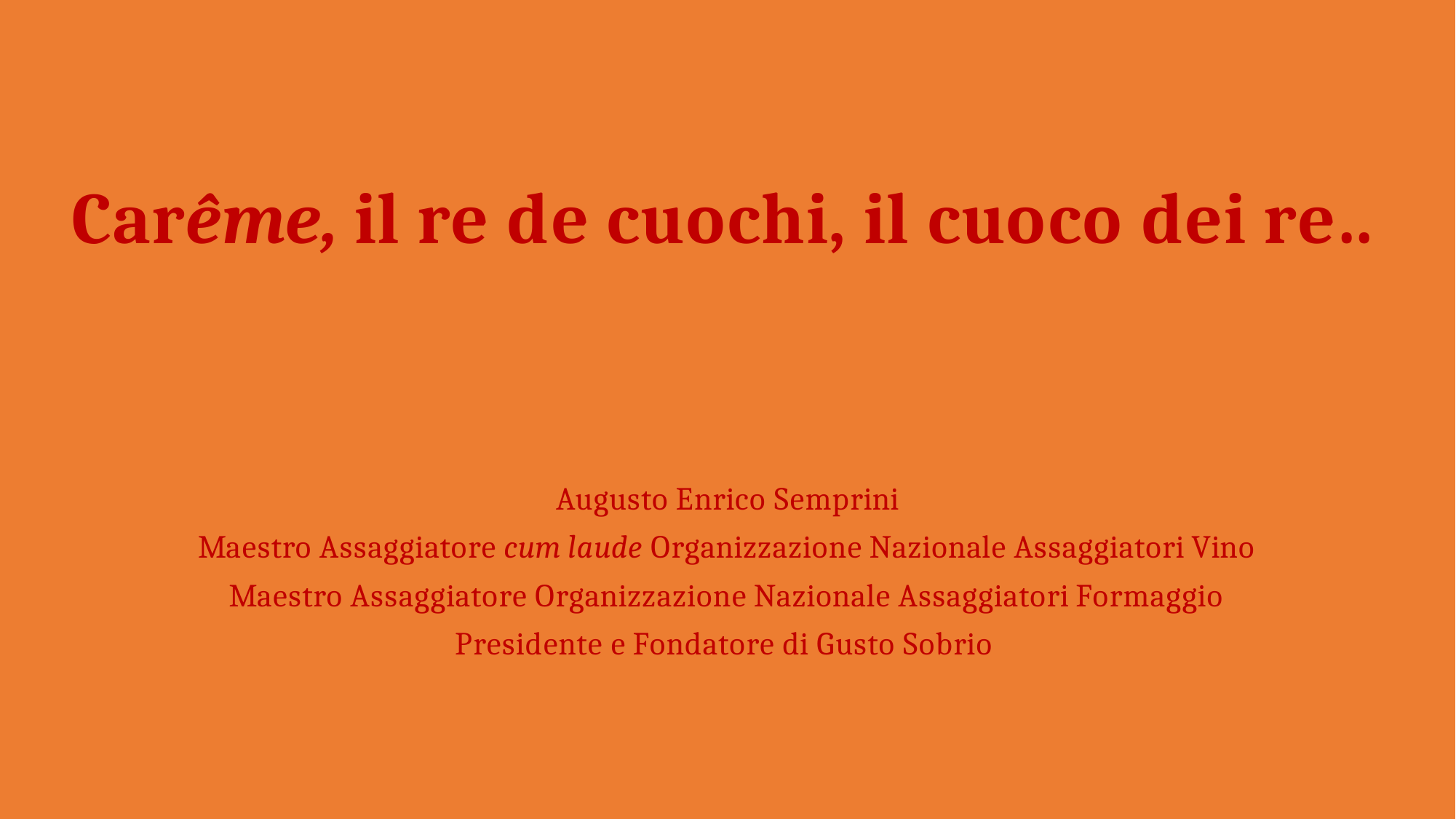

# Carême, il re de cuochi, il cuoco dei re..
Augusto Enrico Semprini
Maestro Assaggiatore cum laude Organizzazione Nazionale Assaggiatori Vino
Maestro Assaggiatore Organizzazione Nazionale Assaggiatori Formaggio
Presidente e Fondatore di Gusto Sobrio